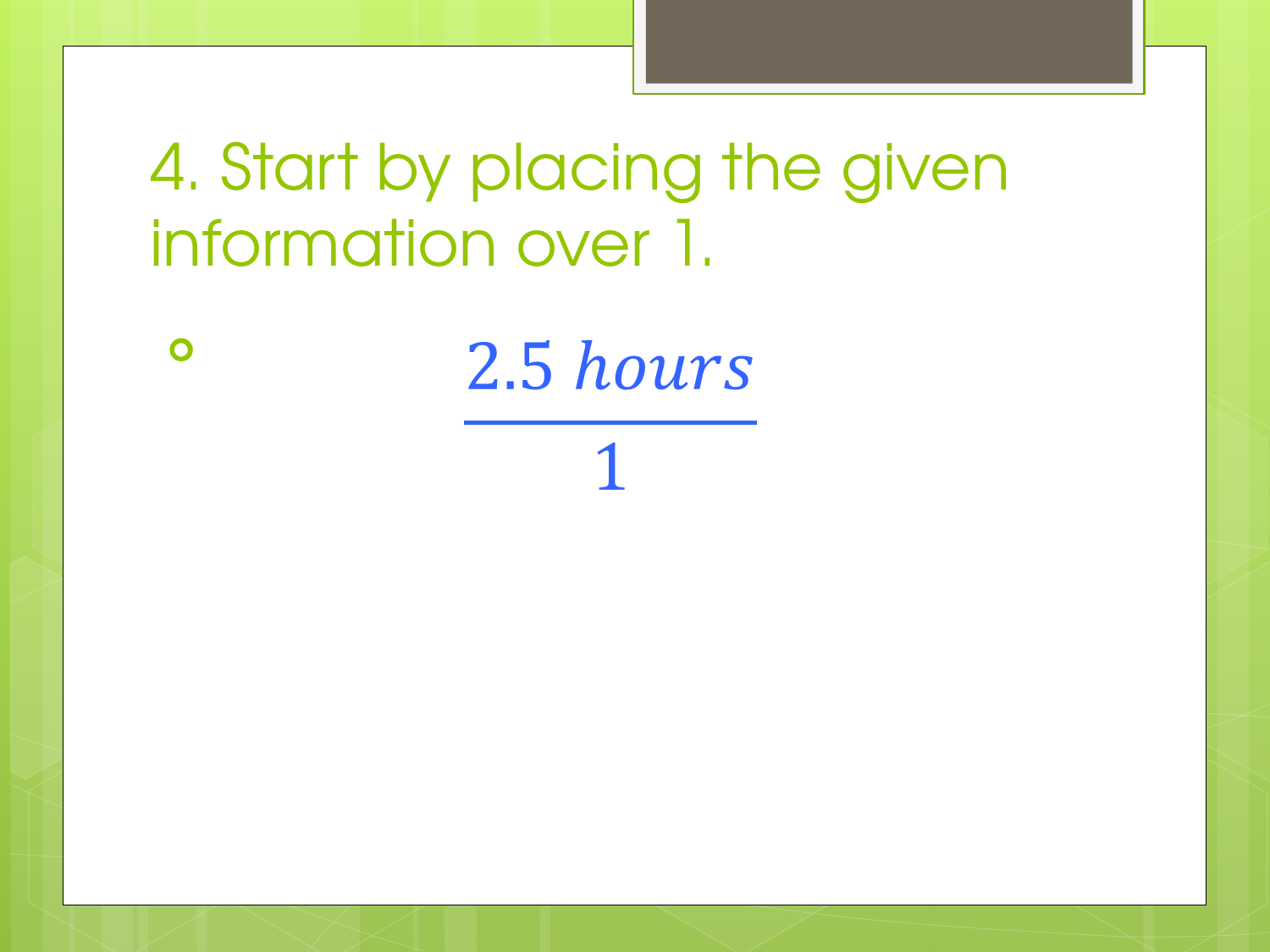

# 4. Start by placing the given information over 1.